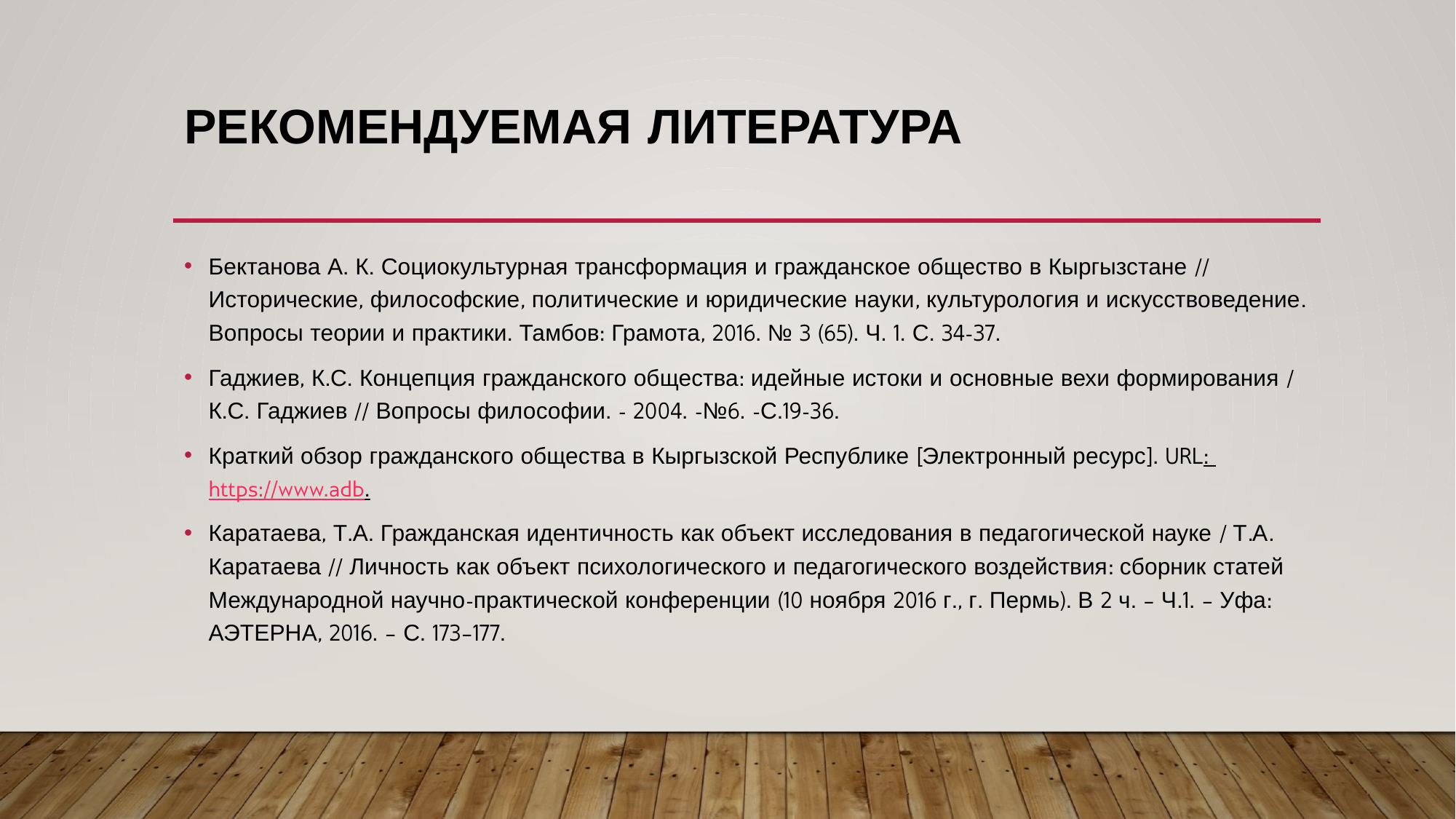

# Рекомендуемая литература
Бектанова А. К. Социокультурная трансформация и гражданское общество в Кыргызстане // Исторические, философские, политические и юридические науки, культурология и искусствоведение. Вопросы теории и практики. Тамбов: Грамота, 2016. № 3 (65). Ч. 1. С. 34-37.
Гаджиев, К.С. Концепция гражданского общества: идейные истоки и основные вехи формирования / К.С. Гаджиев // Вопросы философии. - 2004. -№6. -С.19-36.
Краткий обзор гражданского общества в Кыргызской Республике [Электронный ресурс]. URL: https://www.adb.
Каратаева, Т.А. Гражданская идентичность как объект исследования в педагогической науке / Т.А. Каратаева // Личность как объект психологического и педагогического воздействия: сборник статей Международной научно-практической конференции (10 ноября 2016 г., г. Пермь). В 2 ч. – Ч.1. – Уфа: АЭТЕРНА, 2016. – С. 173–177.